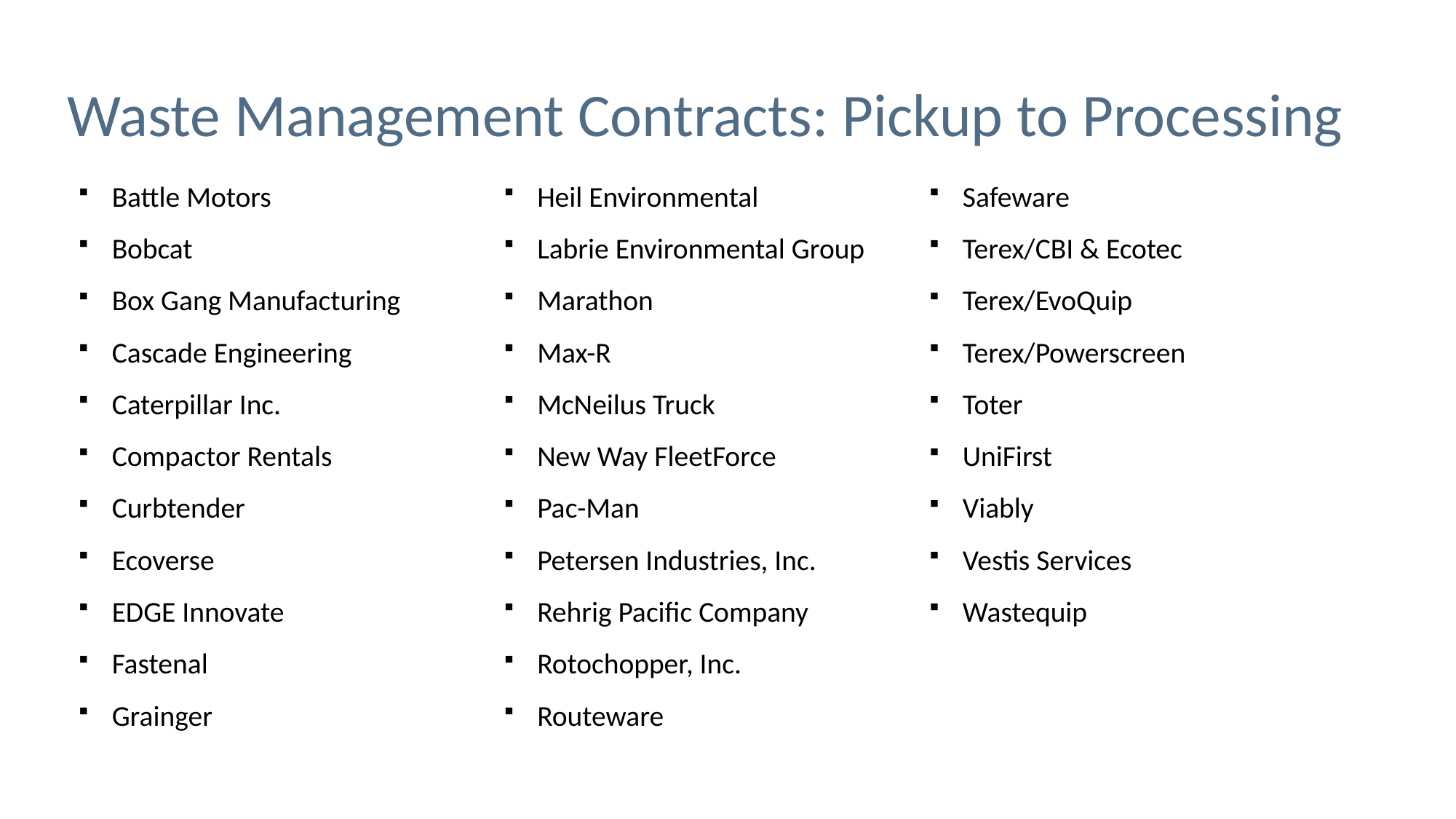

# Waste Management Contracts: Pickup to Processing
Battle Motors
Bobcat
Box Gang Manufacturing
Cascade Engineering
Caterpillar Inc.
Compactor Rentals
Curbtender
Ecoverse
EDGE Innovate
Fastenal
Grainger
Heil Environmental
Labrie Environmental Group
Marathon
Max-R
McNeilus Truck
New Way FleetForce
Pac-Man
Petersen Industries, Inc.
Rehrig Pacific Company
Rotochopper, Inc.
Routeware
Safeware
Terex/CBI & Ecotec
Terex/EvoQuip
Terex/Powerscreen
Toter
UniFirst
Viably
Vestis Services
Wastequip